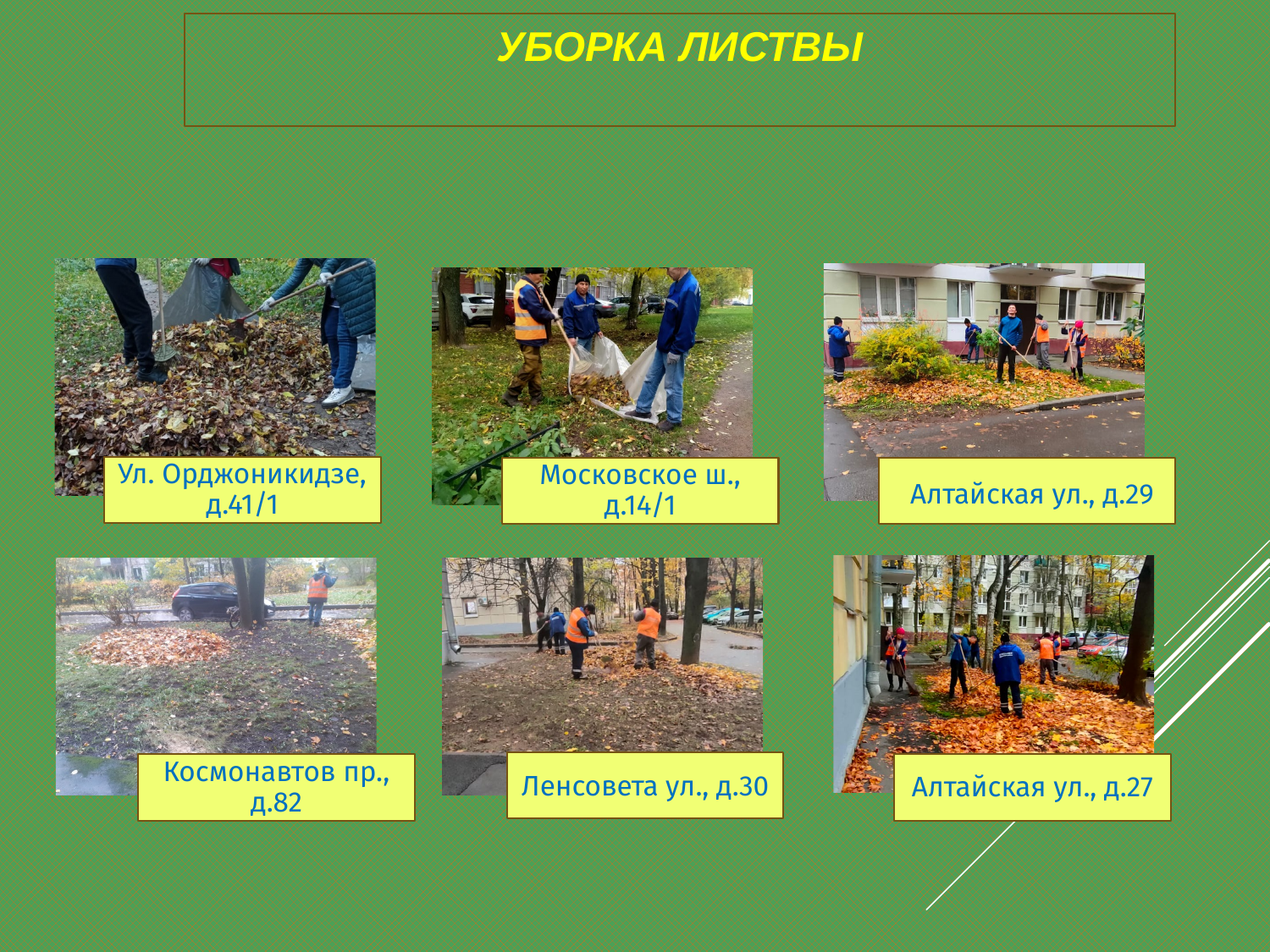

# Уборка листвы
Ул. Орджоникидзе, д.41/1
Московское ш., д.14/1
 Алтайская ул., д.29
Космонавтов пр., д.82

Ленсовета ул., д.30

Алтайская ул., д.27